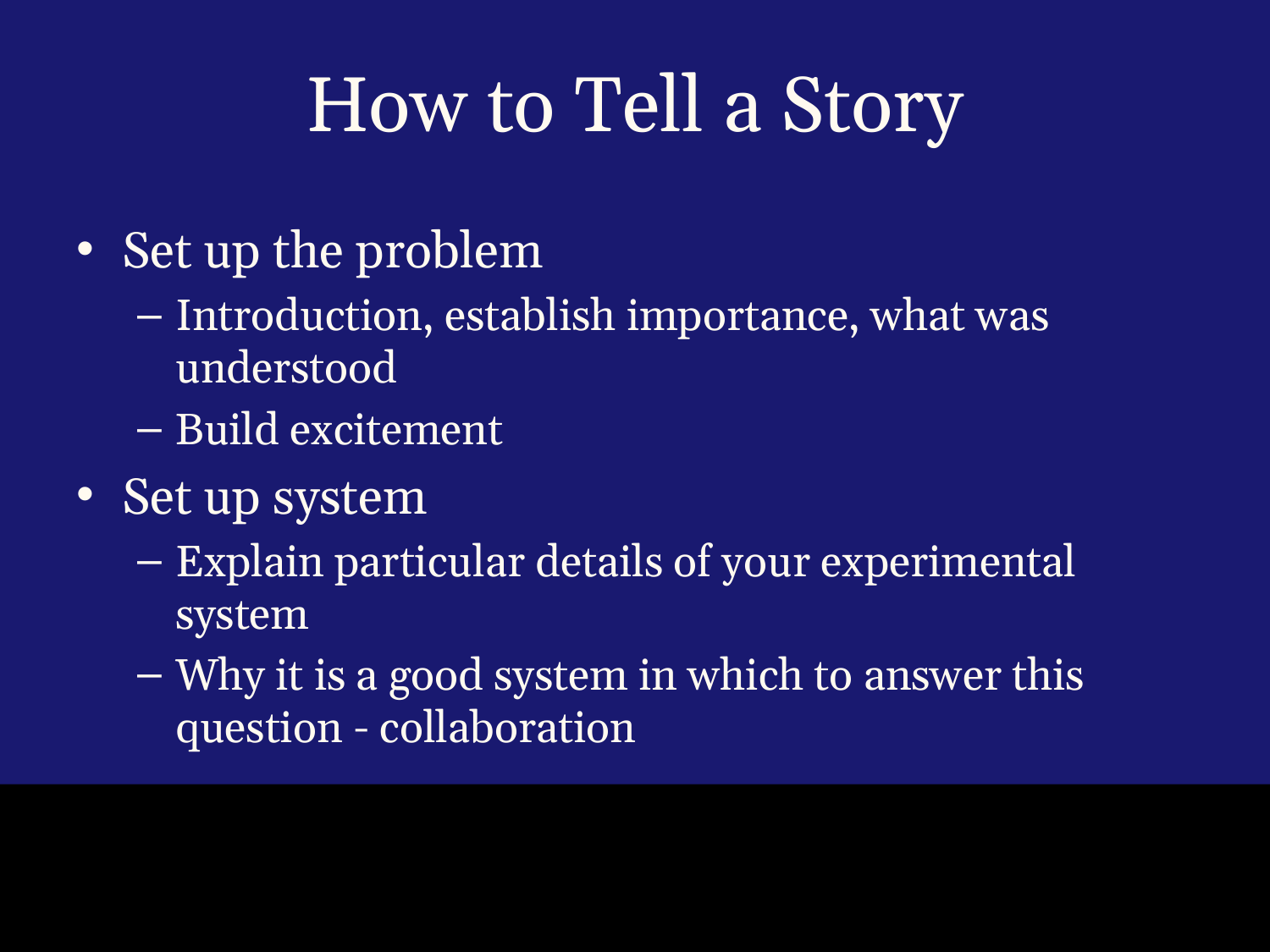

# How to Tell a Story
Set up the problem
Introduction, establish importance, what was understood
Build excitement
Set up system
Explain particular details of your experimental system
Why it is a good system in which to answer this question - collaboration